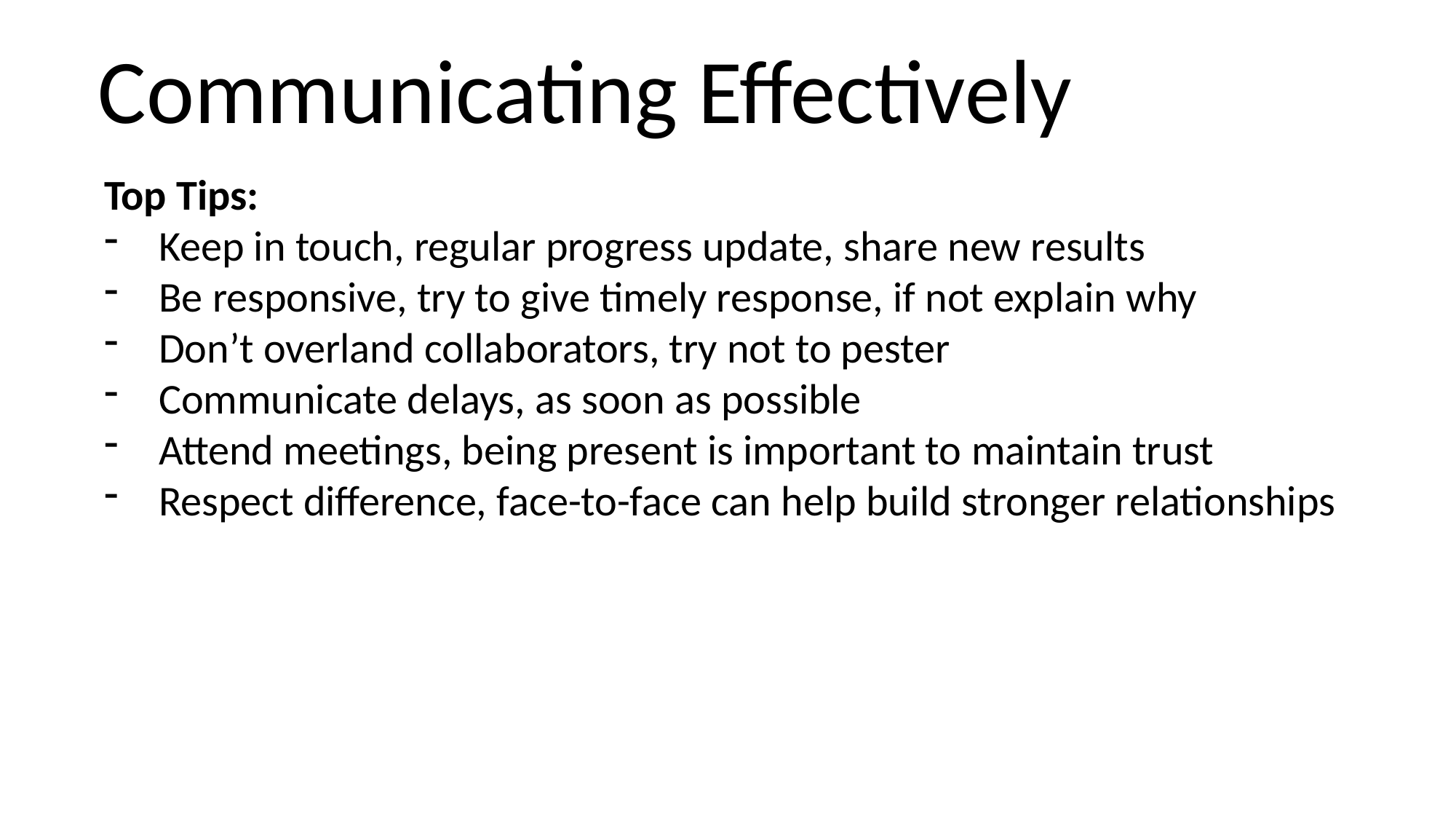

Communicating Effectively
Top Tips:
Keep in touch, regular progress update, share new results
Be responsive, try to give timely response, if not explain why
Don’t overland collaborators, try not to pester
Communicate delays, as soon as possible
Attend meetings, being present is important to maintain trust
Respect difference, face-to-face can help build stronger relationships